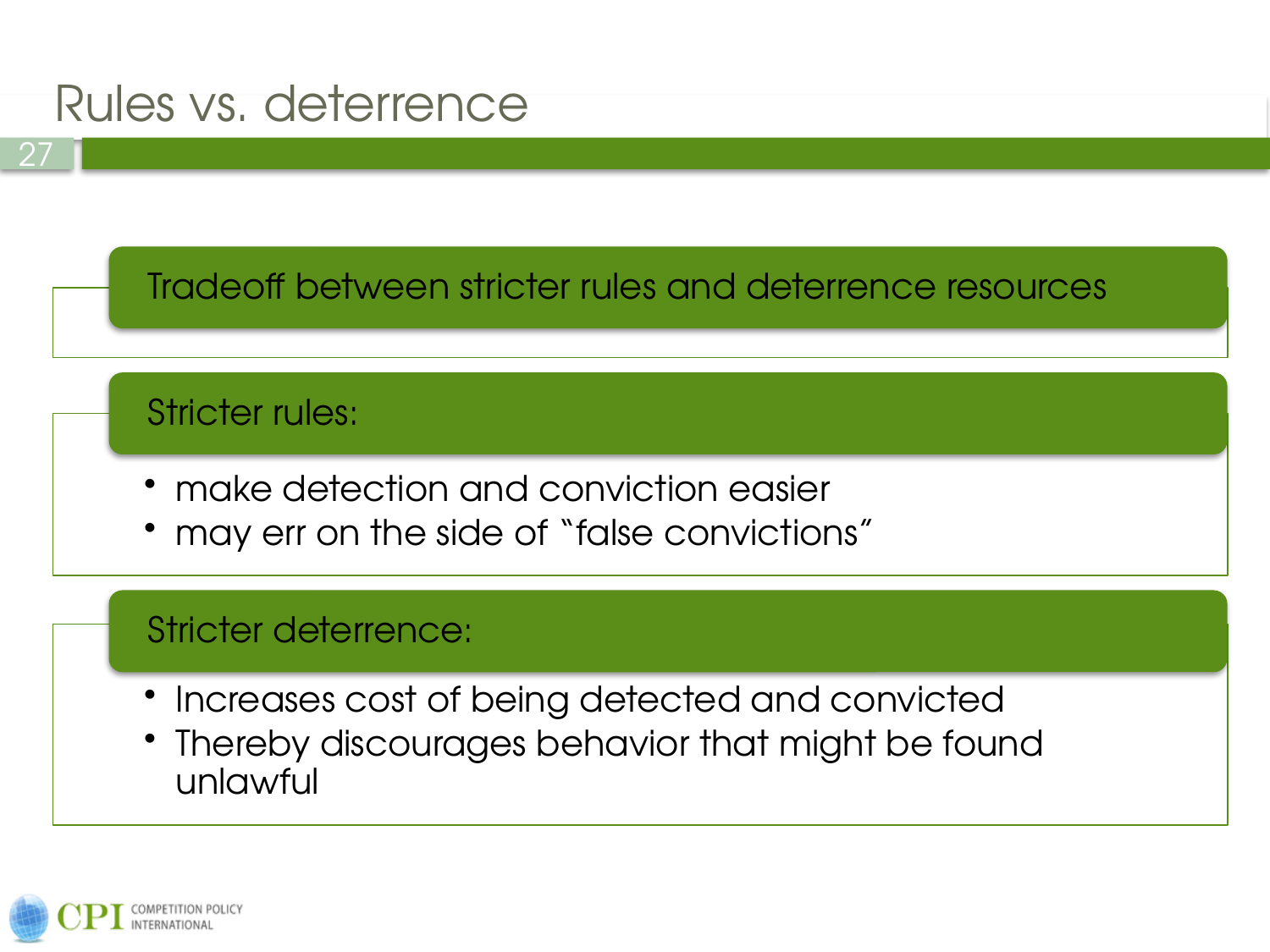

# Rules vs. deterrence
Tradeoff between stricter rules and deterrence resources
make detection and conviction easier
may err on the side of “false convictions”
Stricter rules:
Increases cost of being detected and convicted
Thereby discourages behavior that might be found unlawful
Stricter deterrence: